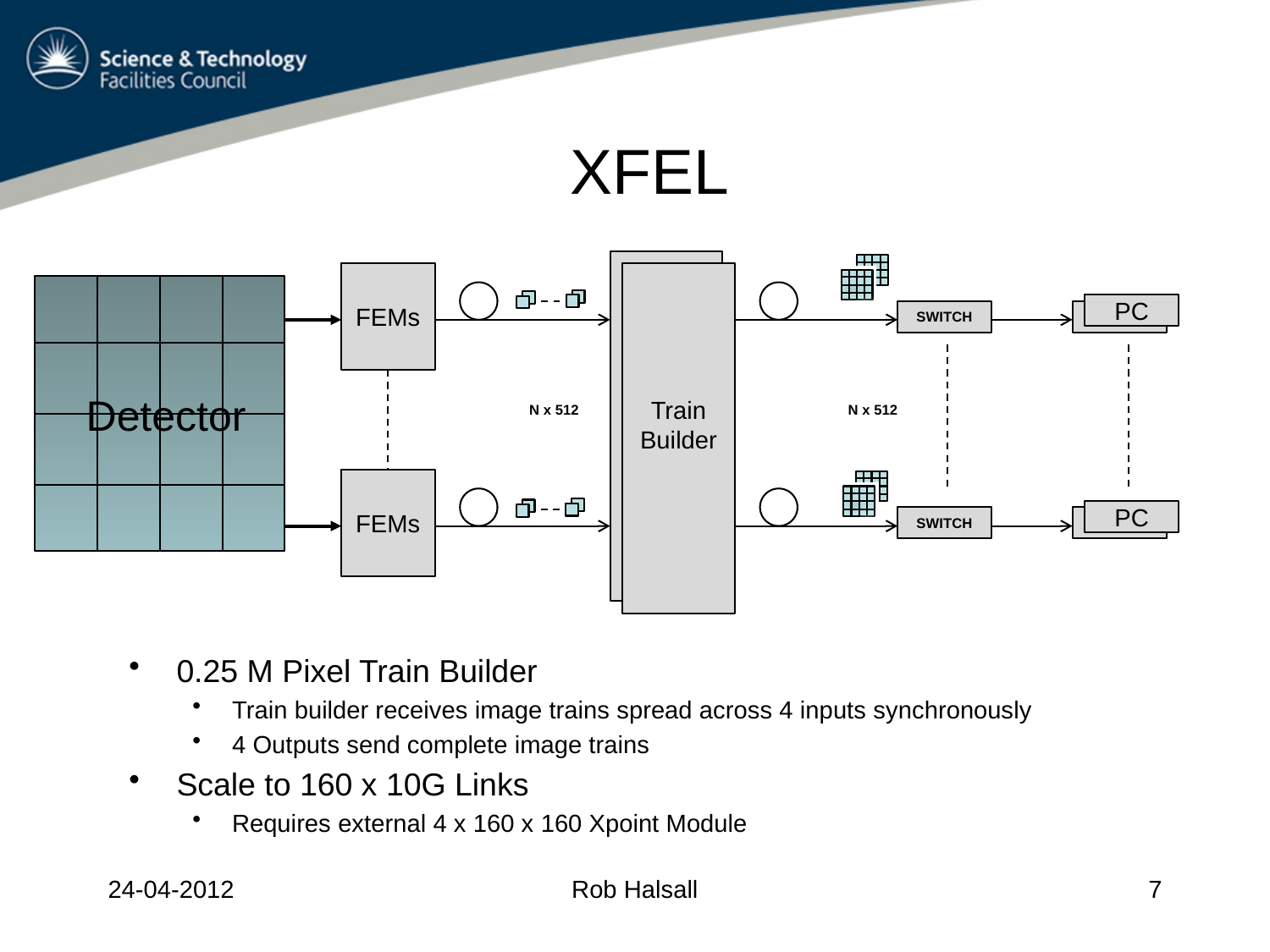

# XFEL
Train Builder

FEMs
Train Builder

PC

SWITCH
PC
Detector
N x 512
N x 512
FEMs

PC

SWITCH
PC
0.25 M Pixel Train Builder
Train builder receives image trains spread across 4 inputs synchronously
4 Outputs send complete image trains
Scale to 160 x 10G Links
Requires external 4 x 160 x 160 Xpoint Module
24-04-2012
Rob Halsall
7